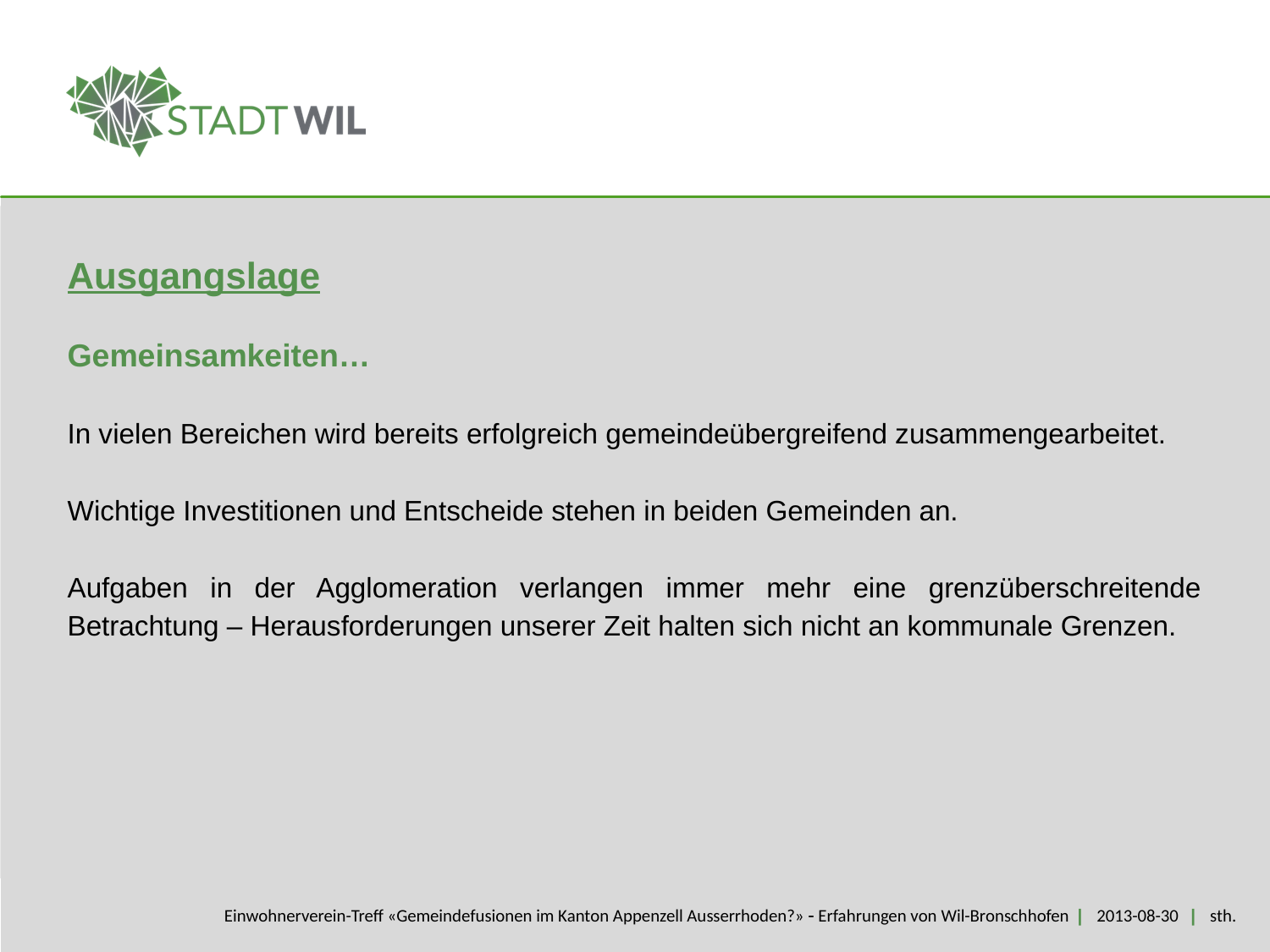

Ausgangslage

Gemeinsamkeiten…

In vielen Bereichen wird bereits erfolgreich gemeindeübergreifend zusammengearbeitet.

Wichtige Investitionen und Entscheide stehen in beiden Gemeinden an.

Aufgaben in der Agglomeration verlangen immer mehr eine grenzüberschreitende Betrachtung – Herausforderungen unserer Zeit halten sich nicht an kommunale Grenzen.
Einwohnerverein-Treff «Gemeindefusionen im Kanton Appenzell Ausserrhoden?» − Erfahrungen von Wil-Bronschhofen  |   2013-08-30   |   sth.